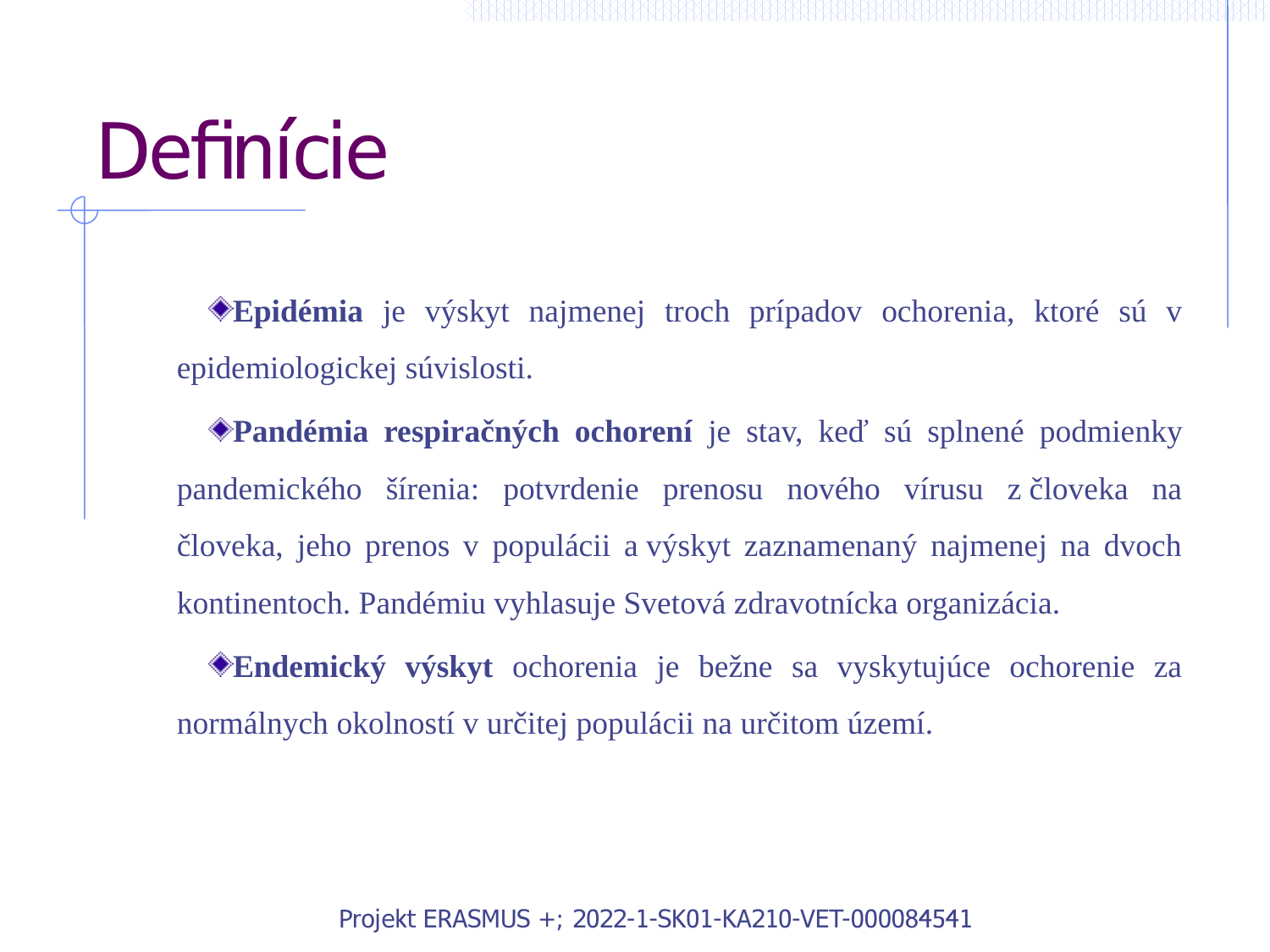

# Definície
Epidémia je výskyt najmenej troch prípadov ochorenia, ktoré sú v epidemiologickej súvislosti.
Pandémia respiračných ochorení je stav, keď sú splnené podmienky pandemického šírenia: potvrdenie prenosu nového vírusu z človeka na človeka, jeho prenos v populácii a výskyt zaznamenaný najmenej na dvoch kontinentoch. Pandémiu vyhlasuje Svetová zdravotnícka organizácia.
Endemický výskyt ochorenia je bežne sa vyskytujúce ochorenie za normálnych okolností v určitej populácii na určitom území.

Projekt ERASMUS +; 2022-1-SK01-KA210-VET-000084541